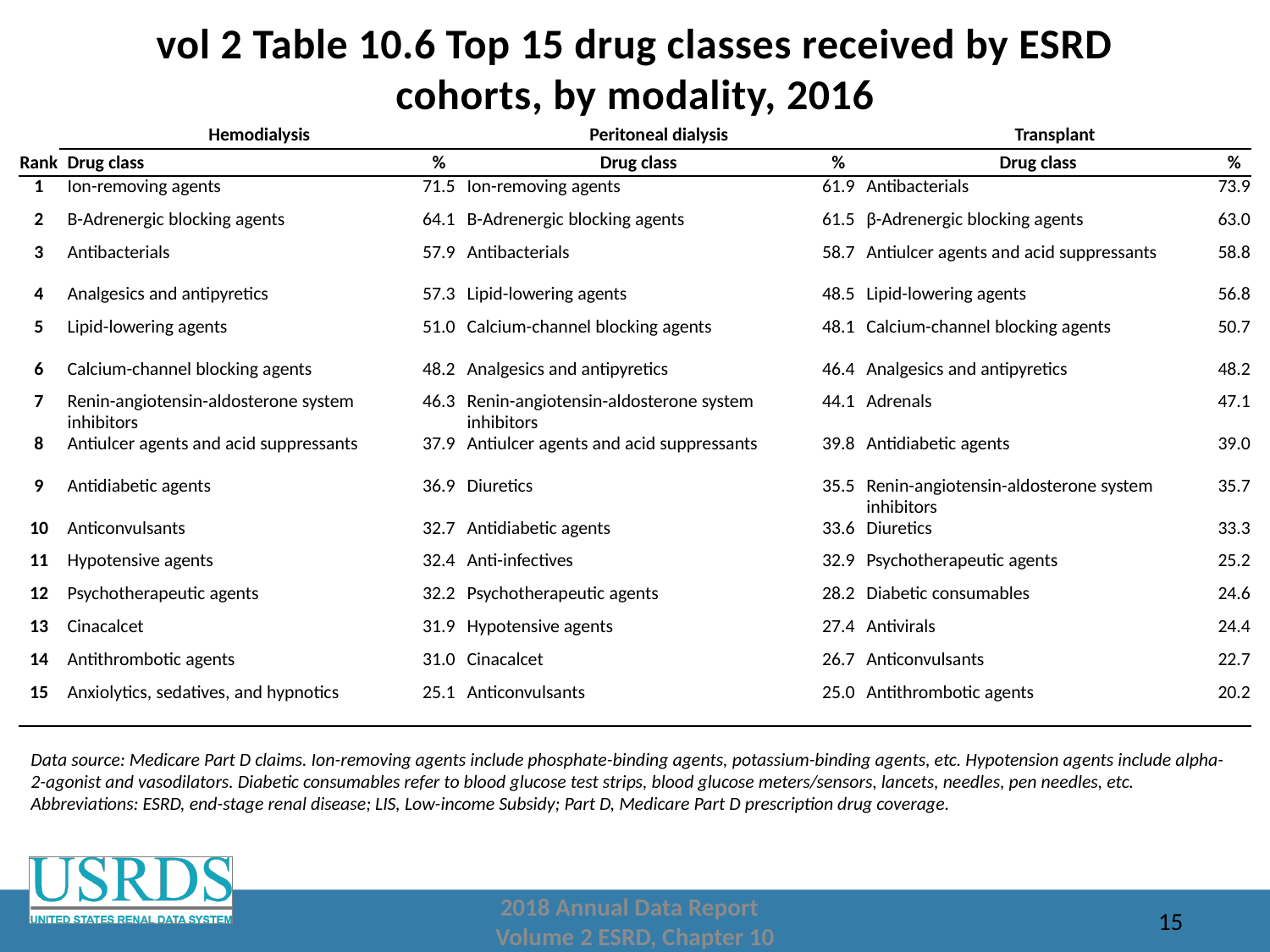

# vol 2 Table 10.6 Top 15 drug classes received by ESRD cohorts, by modality, 2016
|  | Hemodialysis |  | Peritoneal dialysis |  | Transplant |  |
| --- | --- | --- | --- | --- | --- | --- |
| Rank | Drug class | % | Drug class | % | Drug class | % |
| 1 | Ion-removing agents | 71.5 | Ion-removing agents | 61.9 | Antibacterials | 73.9 |
| 2 | Β-Adrenergic blocking agents | 64.1 | Β-Adrenergic blocking agents | 61.5 | β-Adrenergic blocking agents | 63.0 |
| 3 | Antibacterials | 57.9 | Antibacterials | 58.7 | Antiulcer agents and acid suppressants | 58.8 |
| 4 | Analgesics and antipyretics | 57.3 | Lipid-lowering agents | 48.5 | Lipid-lowering agents | 56.8 |
| 5 | Lipid-lowering agents | 51.0 | Calcium-channel blocking agents | 48.1 | Calcium-channel blocking agents | 50.7 |
| 6 | Calcium-channel blocking agents | 48.2 | Analgesics and antipyretics | 46.4 | Analgesics and antipyretics | 48.2 |
| 7 | Renin-angiotensin-aldosterone system inhibitors | 46.3 | Renin-angiotensin-aldosterone system inhibitors | 44.1 | Adrenals | 47.1 |
| 8 | Antiulcer agents and acid suppressants | 37.9 | Antiulcer agents and acid suppressants | 39.8 | Antidiabetic agents | 39.0 |
| 9 | Antidiabetic agents | 36.9 | Diuretics | 35.5 | Renin-angiotensin-aldosterone system inhibitors | 35.7 |
| 10 | Anticonvulsants | 32.7 | Antidiabetic agents | 33.6 | Diuretics | 33.3 |
| 11 | Hypotensive agents | 32.4 | Anti-infectives | 32.9 | Psychotherapeutic agents | 25.2 |
| 12 | Psychotherapeutic agents | 32.2 | Psychotherapeutic agents | 28.2 | Diabetic consumables | 24.6 |
| 13 | Cinacalcet | 31.9 | Hypotensive agents | 27.4 | Antivirals | 24.4 |
| 14 | Antithrombotic agents | 31.0 | Cinacalcet | 26.7 | Anticonvulsants | 22.7 |
| 15 | Anxiolytics, sedatives, and hypnotics | 25.1 | Anticonvulsants | 25.0 | Antithrombotic agents | 20.2 |
Data source: Medicare Part D claims. Ion-removing agents include phosphate-binding agents, potassium-binding agents, etc. Hypotension agents include alpha-2-agonist and vasodilators. Diabetic consumables refer to blood glucose test strips, blood glucose meters/sensors, lancets, needles, pen needles, etc. Abbreviations: ESRD, end-stage renal disease; LIS, Low-income Subsidy; Part D, Medicare Part D prescription drug coverage.
2018 Annual Data Report
Volume 2 ESRD, Chapter 10
15